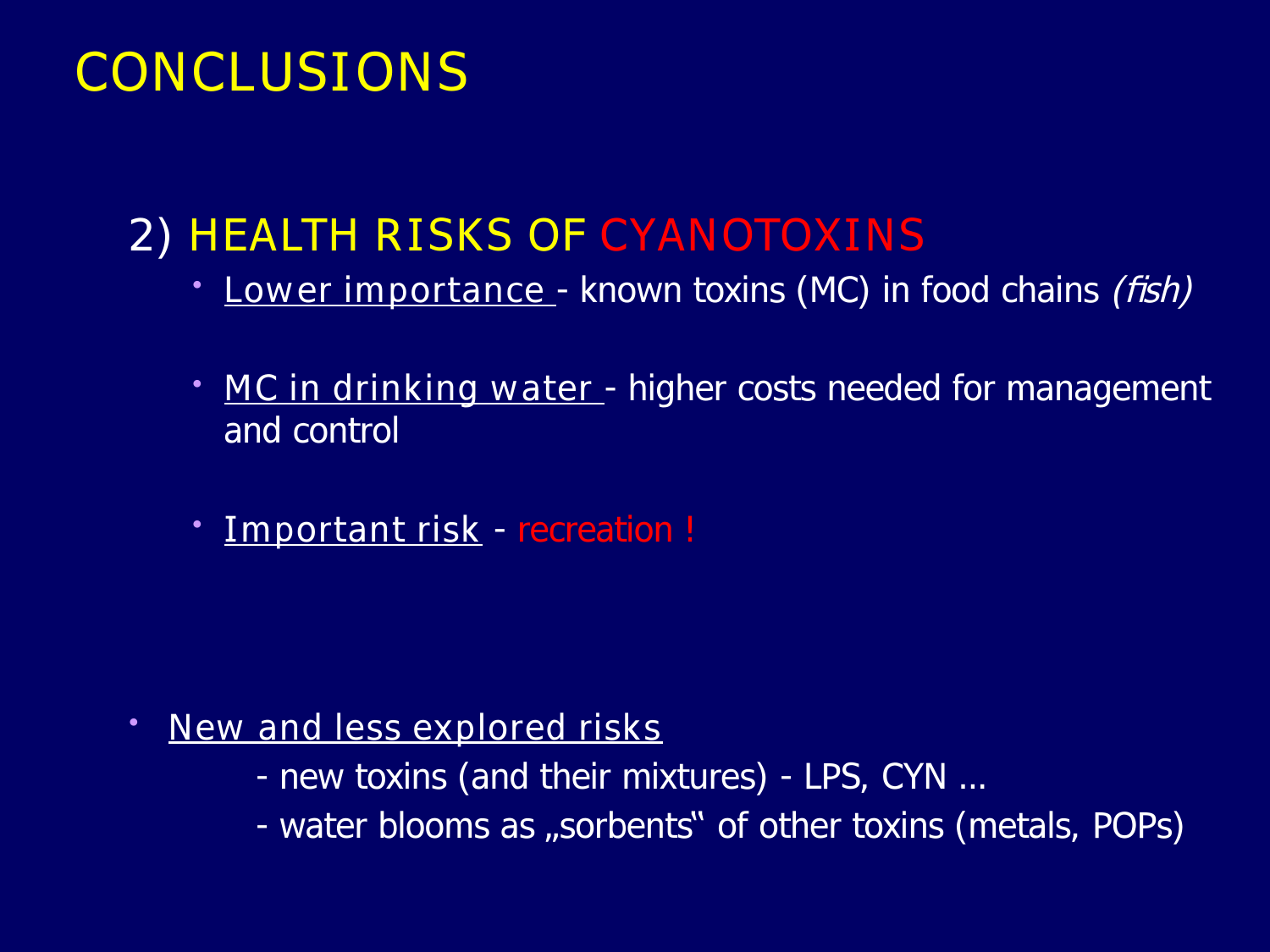

CONCLUSIONS
2) HEALTH RISKS OF CYANOTOXINS
Lower importance - known toxins (MC) in food chains (fish)

MC in drinking water - higher costs needed for management and control

Important risk - recreation !

New and less explored risks
- new toxins (and their mixtures) - LPS, CYN …
- water blooms as „sorbents“ of other toxins (metals, POPs)